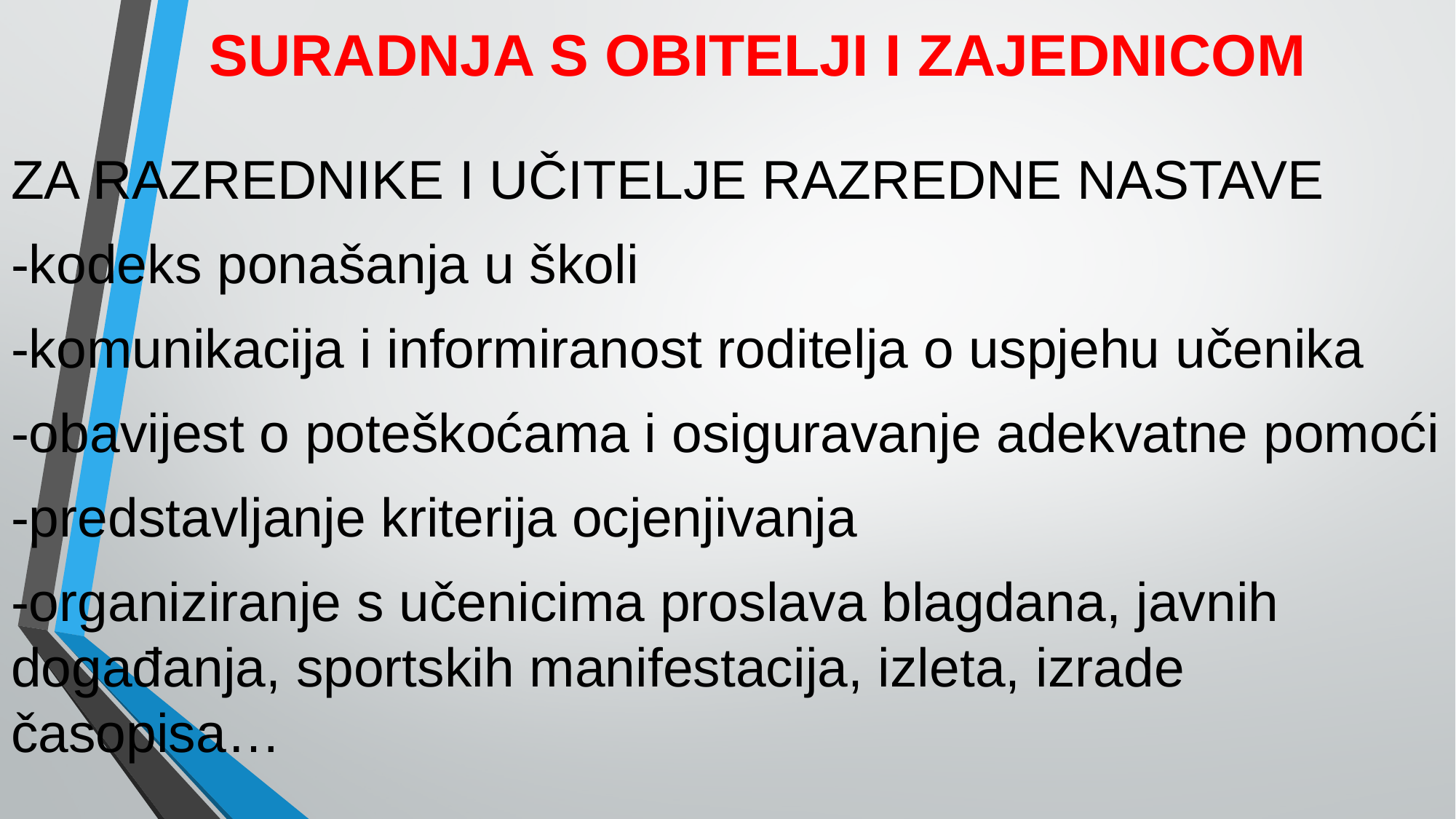

# SURADNJA S OBITELJI I ZAJEDNICOM
ZA RAZREDNIKE I UČITELJE RAZREDNE NASTAVE
-kodeks ponašanja u školi
-komunikacija i informiranost roditelja o uspjehu učenika
-obavijest o poteškoćama i osiguravanje adekvatne pomoći
-predstavljanje kriterija ocjenjivanja
-organiziranje s učenicima proslava blagdana, javnih događanja, sportskih manifestacija, izleta, izrade časopisa…